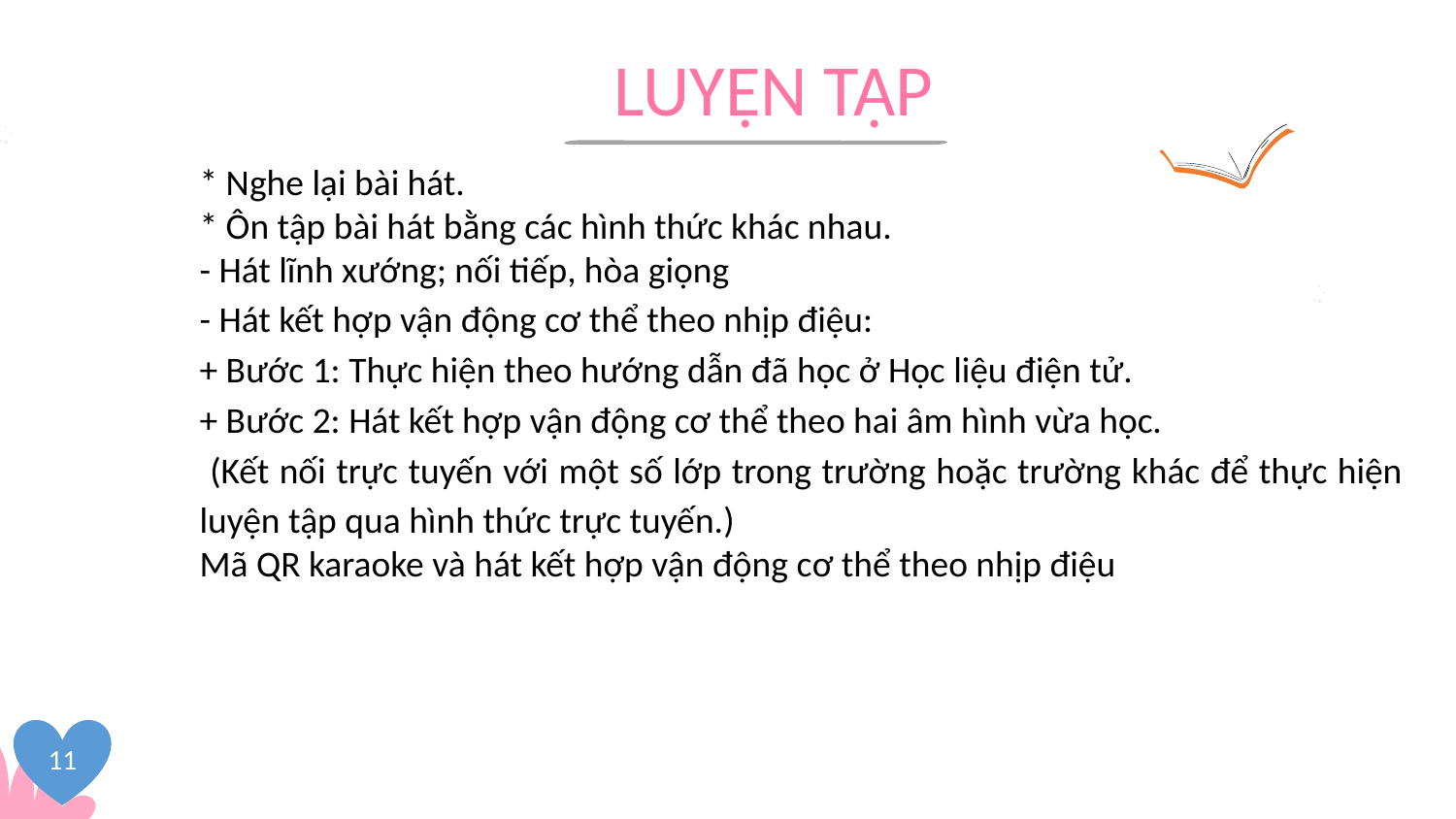

# LUYỆN TẬP

* Nghe lại bài hát.
* Ôn tập bài hát bằng các hình thức khác nhau.
- Hát lĩnh xướng; nối tiếp, hòa giọng
- Hát kết hợp vận động cơ thể theo nhịp điệu:
+ Bước 1: Thực hiện theo hướng dẫn đã học ở Học liệu điện tử.
+ Bước 2: Hát kết hợp vận động cơ thể theo hai âm hình vừa học.
 (Kết nối trực tuyến với một số lớp trong trường hoặc trường khác để thực hiện luyện tập qua hình thức trực tuyến.)
Mã QR karaoke và hát kết hợp vận động cơ thể theo nhịp điệu

11